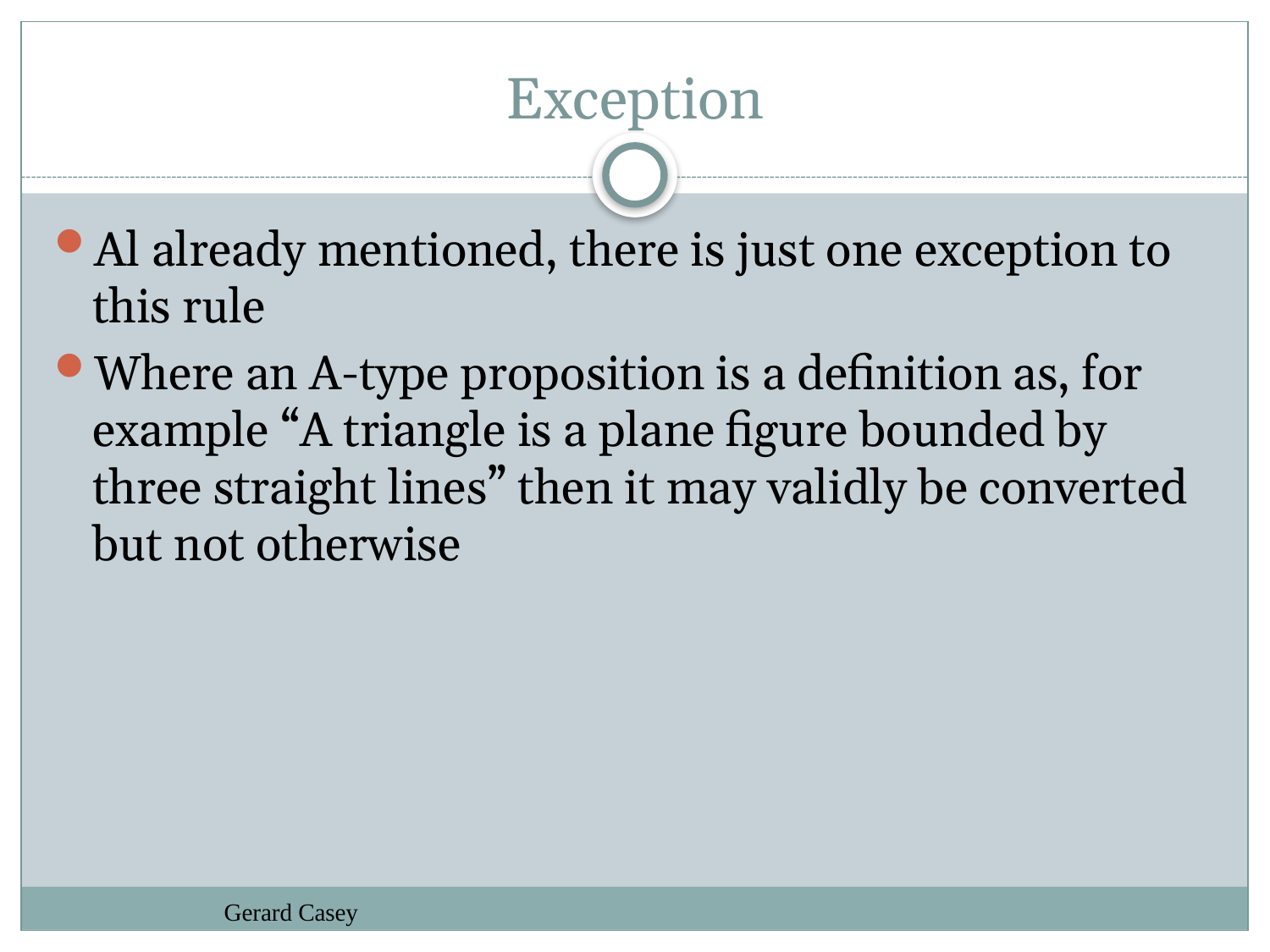

# Exception
Al already mentioned, there is just one exception to this rule
Where an A-type proposition is a definition as, for example “A triangle is a plane figure bounded by three straight lines” then it may validly be converted but not otherwise
Gerard Casey